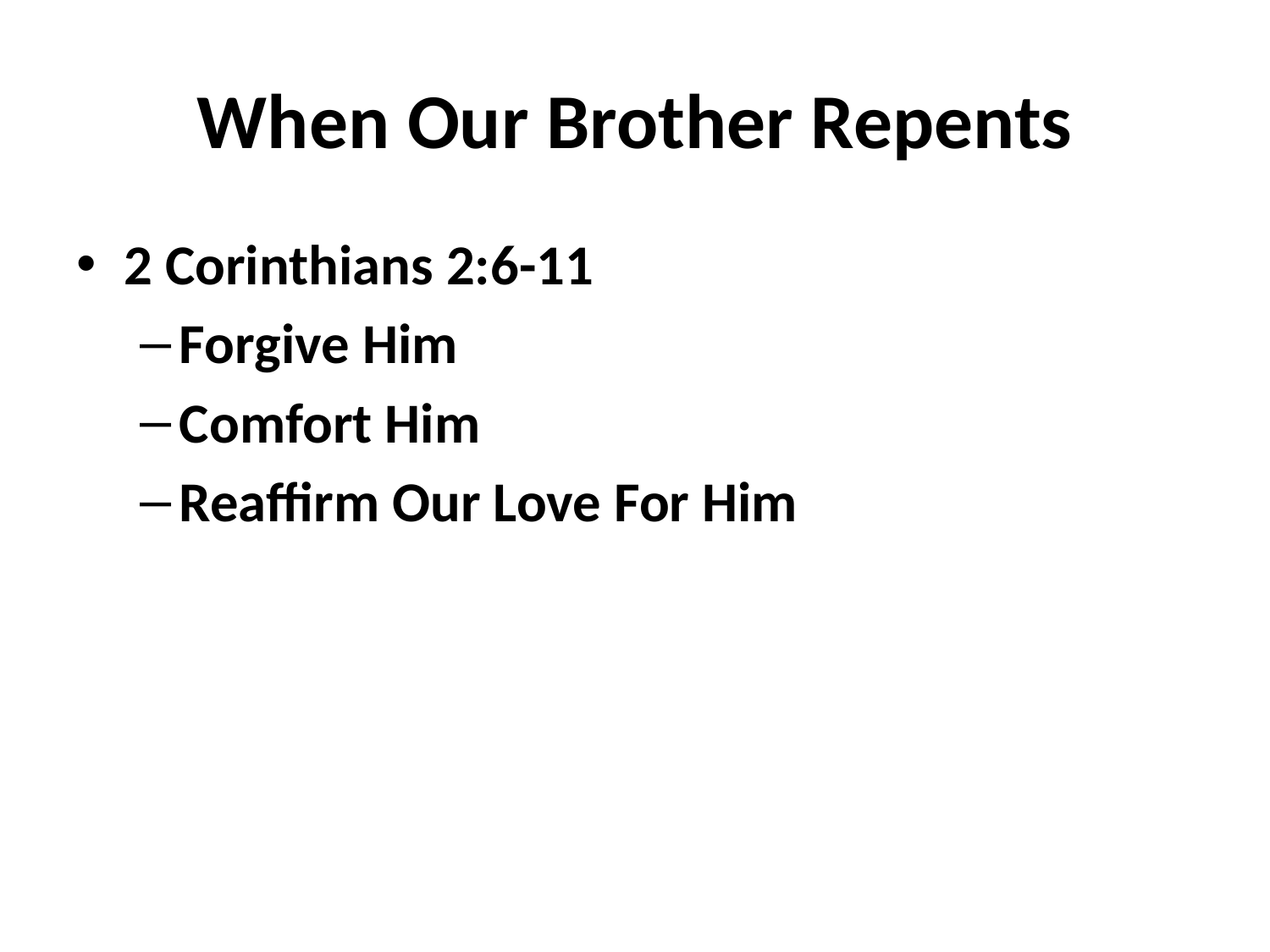

# When Our Brother Repents
2 Corinthians 2:6-11
Forgive Him
Comfort Him
Reaffirm Our Love For Him